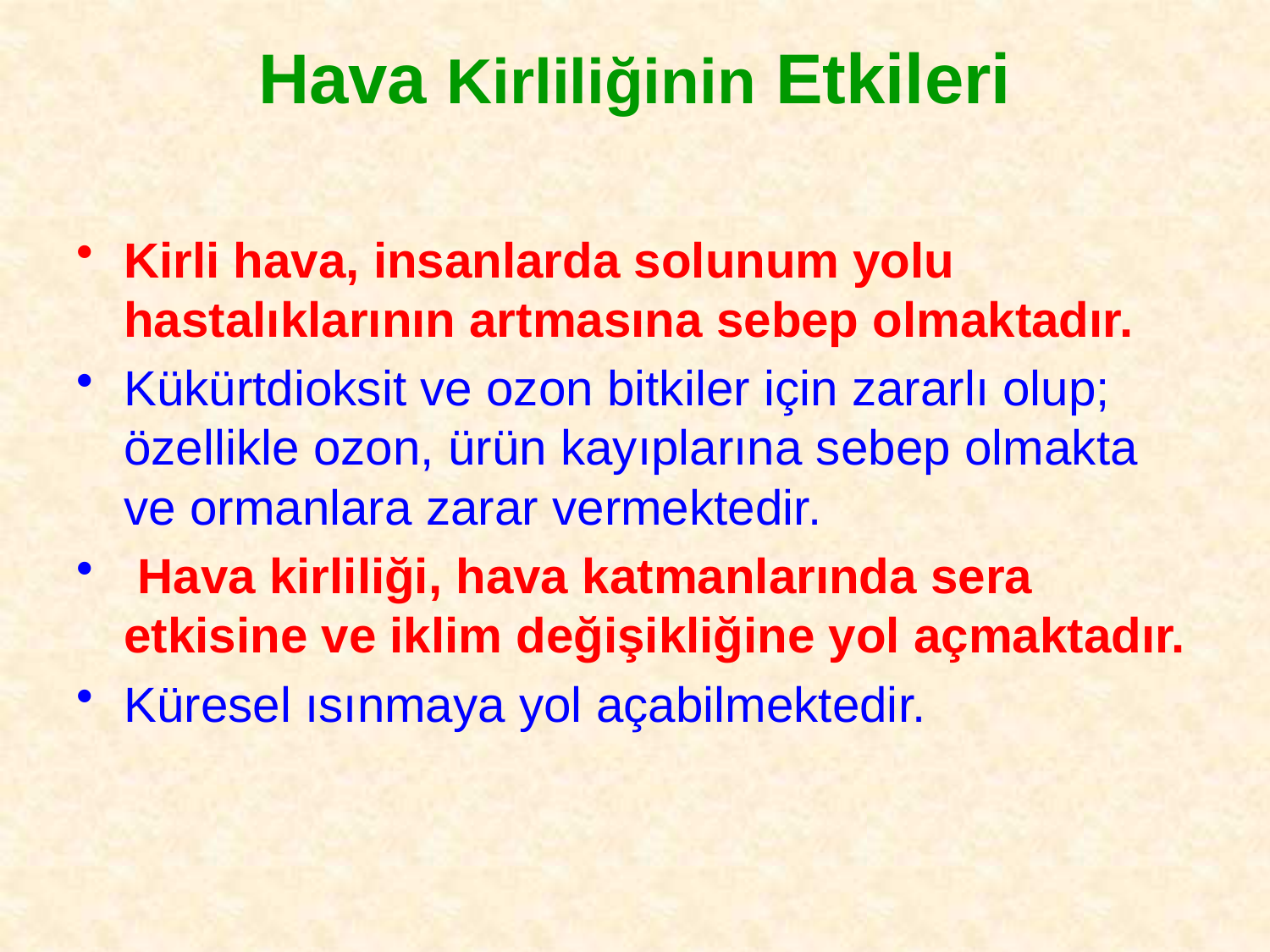

# Hava Kirliliğinin Etkileri
Kirli hava, insanlarda solunum yolu hastalıklarının artmasına sebep olmaktadır.
Kükürtdioksit ve ozon bitkiler için zararlı olup; özellikle ozon, ürün kayıplarına sebep olmakta ve ormanlara zarar vermektedir.
 Hava kirliliği, hava katmanlarında sera etkisine ve iklim değişikliğine yol açmaktadır.
Küresel ısınmaya yol açabilmektedir.